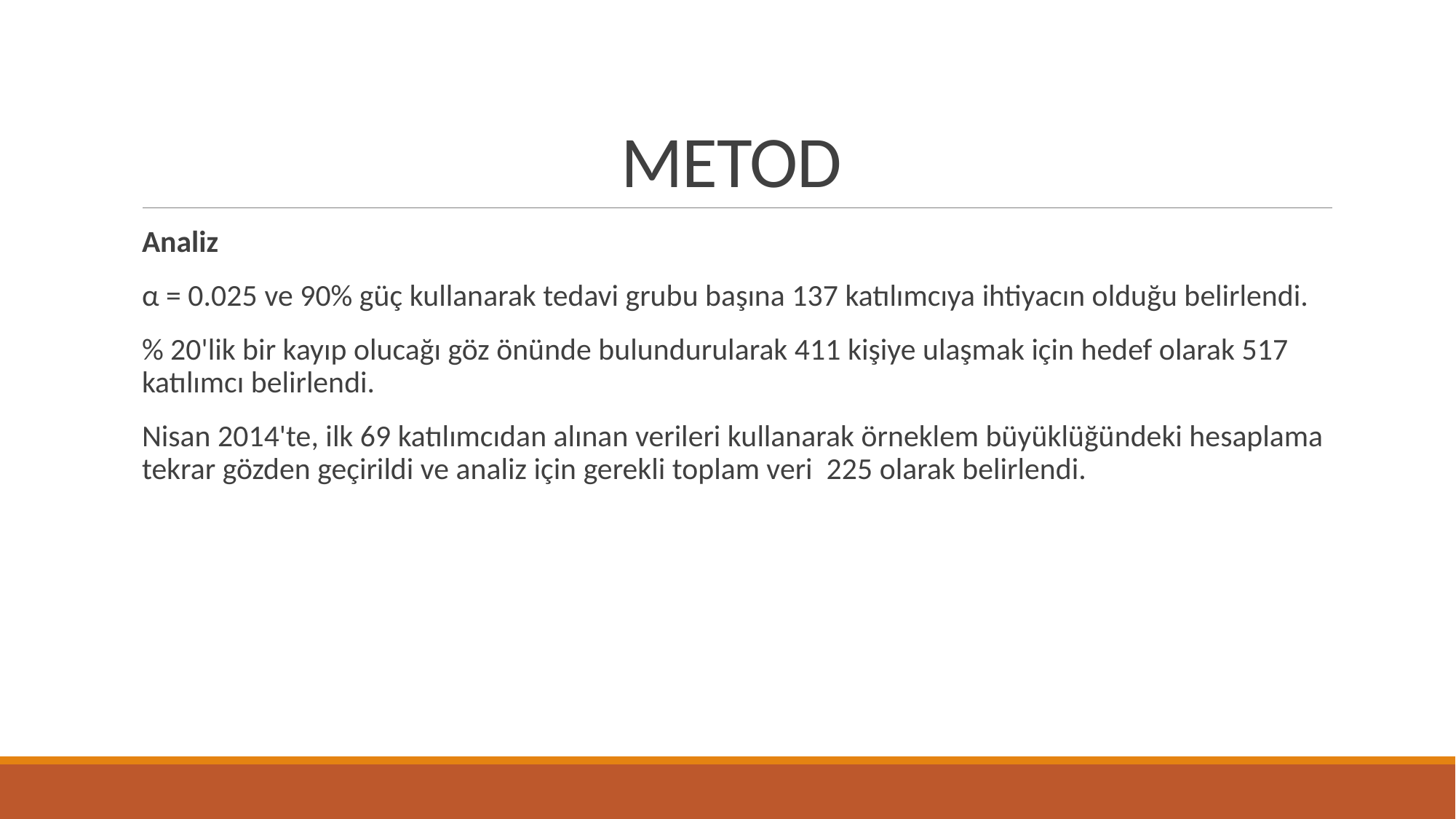

# METOD
Analiz
α = 0.025 ve 90% güç kullanarak tedavi grubu başına 137 katılımcıya ihtiyacın olduğu belirlendi.
% 20'lik bir kayıp olucağı göz önünde bulundurularak 411 kişiye ulaşmak için hedef olarak 517 katılımcı belirlendi.
Nisan 2014'te, ilk 69 katılımcıdan alınan verileri kullanarak örneklem büyüklüğündeki hesaplama tekrar gözden geçirildi ve analiz için gerekli toplam veri  225 olarak belirlendi.